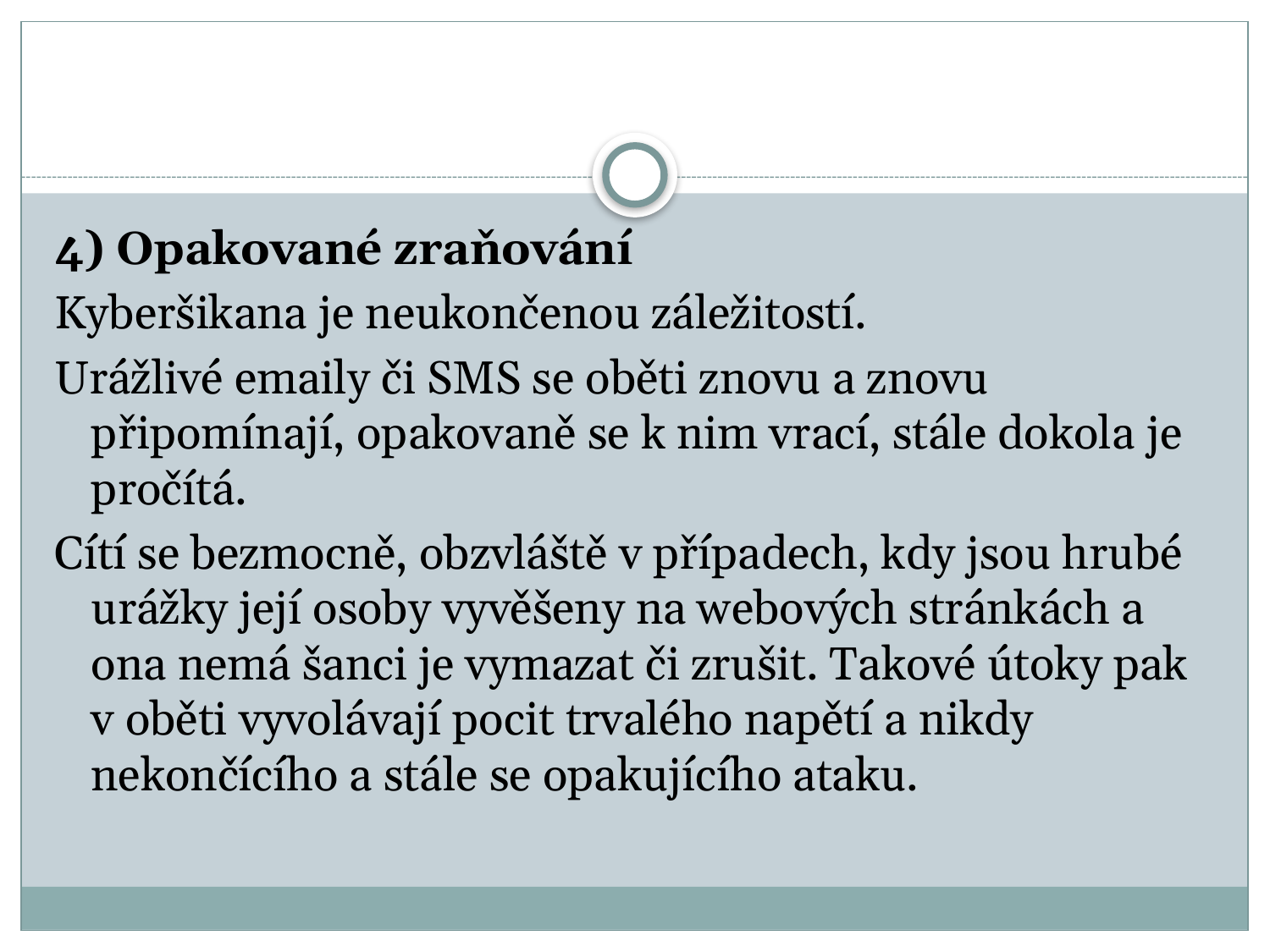

#
4) Opakované zraňování
Kyberšikana je neukončenou záležitostí.
Urážlivé emaily či SMS se oběti znovu a znovu připomínají, opakovaně se k nim vrací, stále dokola je pročítá.
Cítí se bezmocně, obzvláště v případech, kdy jsou hrubé urážky její osoby vyvěšeny na webových stránkách a ona nemá šanci je vymazat či zrušit. Takové útoky pak v oběti vyvolávají pocit trvalého napětí a nikdy nekončícího a stále se opakujícího ataku.